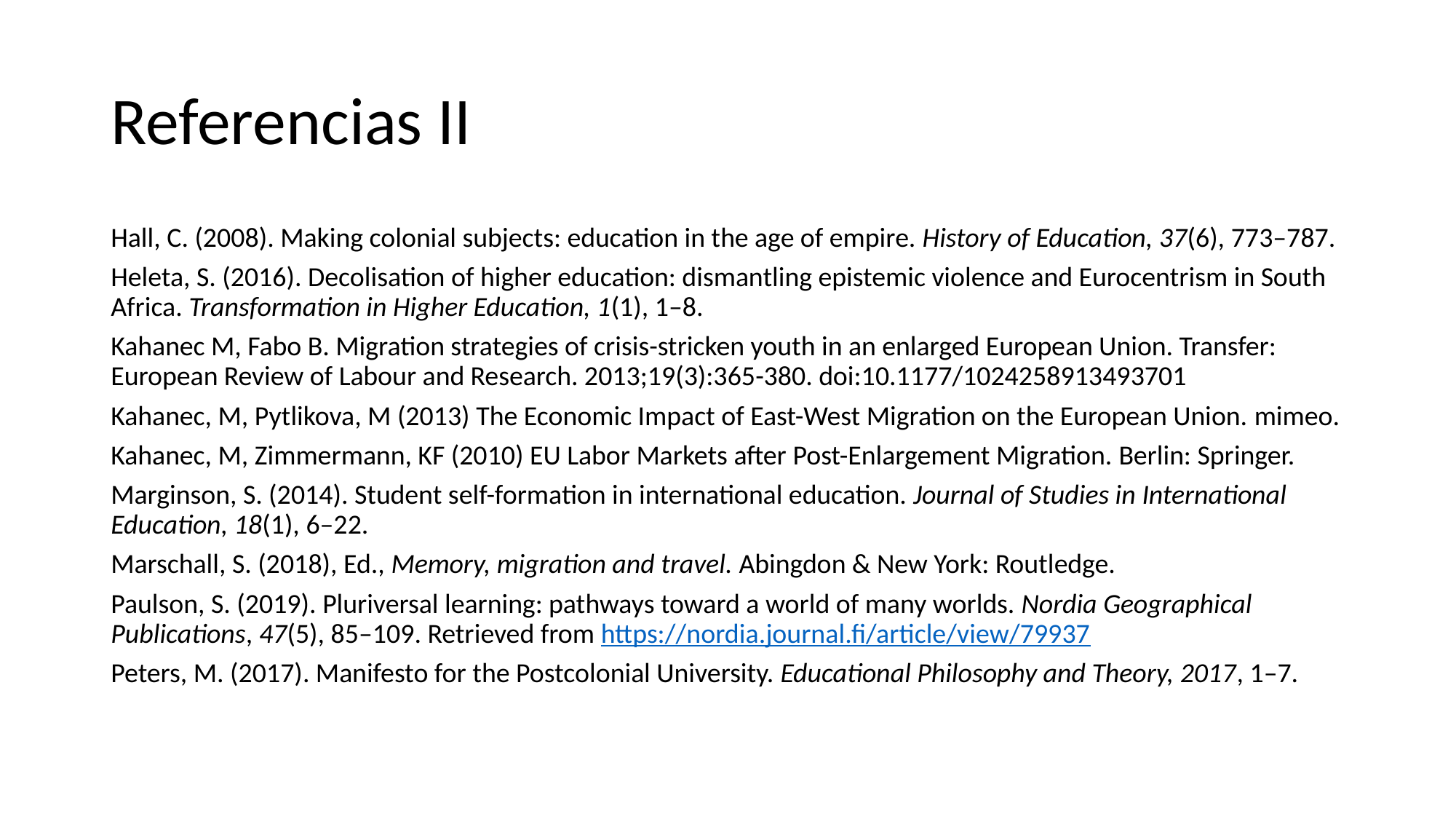

# Referencias II
Hall, C. (2008). Making colonial subjects: education in the age of empire. History of Education, 37(6), 773–787.
Heleta, S. (2016). Decolisation of higher education: dismantling epistemic violence and Eurocentrism in South Africa. Transformation in Higher Education, 1(1), 1–8.
Kahanec M, Fabo B. Migration strategies of crisis-stricken youth in an enlarged European Union. Transfer: European Review of Labour and Research. 2013;19(3):365-380. doi:10.1177/1024258913493701
Kahanec, M, Pytlikova, M (2013) The Economic Impact of East-West Migration on the European Union. mimeo.
Kahanec, M, Zimmermann, KF (2010) EU Labor Markets after Post-Enlargement Migration. Berlin: Springer.
Marginson, S. (2014). Student self-formation in international education. Journal of Studies in International Education, 18(1), 6–22.
Marschall, S. (2018), Ed., Memory, migration and travel. Abingdon & New York: Routledge.
Paulson, S. (2019). Pluriversal learning: pathways toward a world of many worlds. Nordia Geographical Publications, 47(5), 85–109. Retrieved from https://nordia.journal.fi/article/view/79937
Peters, M. (2017). Manifesto for the Postcolonial University. Educational Philosophy and Theory, 2017, 1–7.